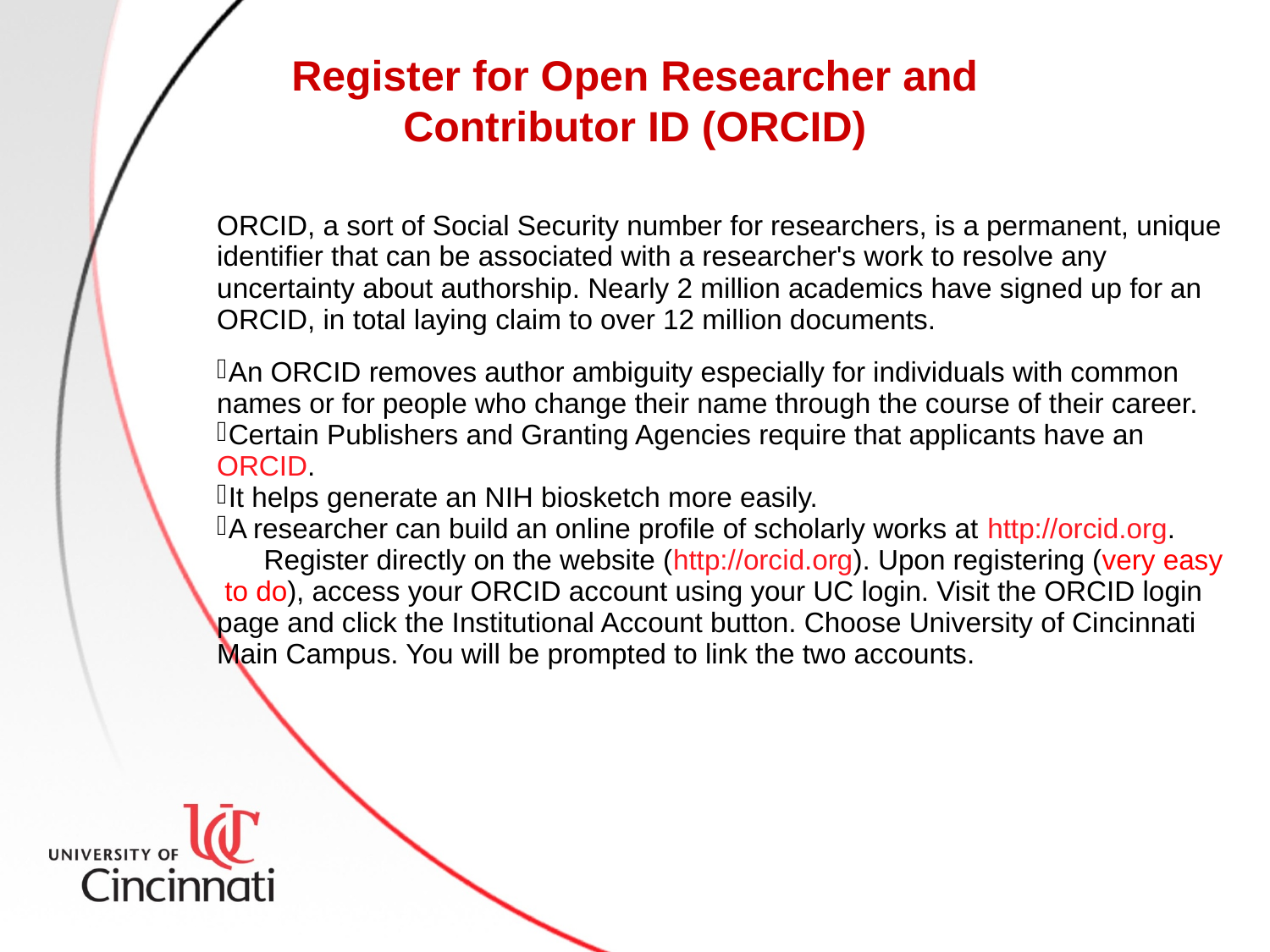

Register for Open Researcher and Contributor ID (ORCID)

|  | ORCID, a sort of Social Security number for researchers, is a permanent, unique identifier that can be associated with a researcher's work to resolve any uncertainty about authorship. Nearly 2 million academics have signed up for an ORCID, in total laying claim to over 12 million documents.  An ORCID removes author ambiguity especially for individuals with common names or for people who change their name through the course of their career. Certain Publishers and Granting Agencies require that applicants have an ORCID.   It helps generate an NIH biosketch more easily. A researcher can build an online profile of scholarly works at http://orcid.org. Register directly on the website (http://orcid.org). Upon registering (very easy to do), access your ORCID account using your UC login. Visit the ORCID login page and click the Institutional Account button. Choose University of Cincinnati Main Campus. You will be prompted to link the two accounts. |
| --- | --- |